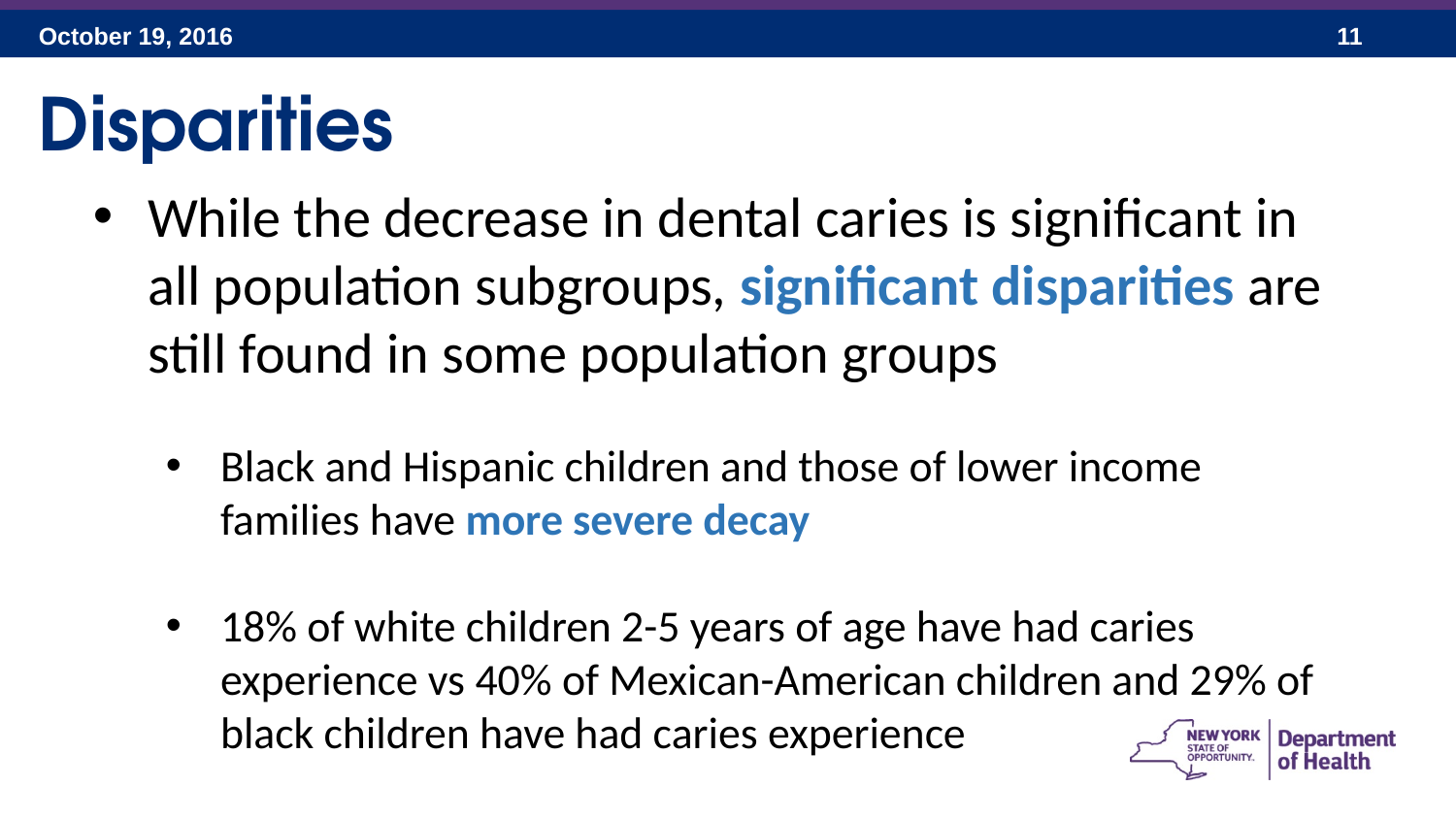

Disparities
While the decrease in dental caries is significant in all population subgroups, significant disparities are still found in some population groups

Black and Hispanic children and those of lower income families have more severe decay

18% of white children 2-5 years of age have had caries experience vs 40% of Mexican-American children and 29% of black children have had caries experience